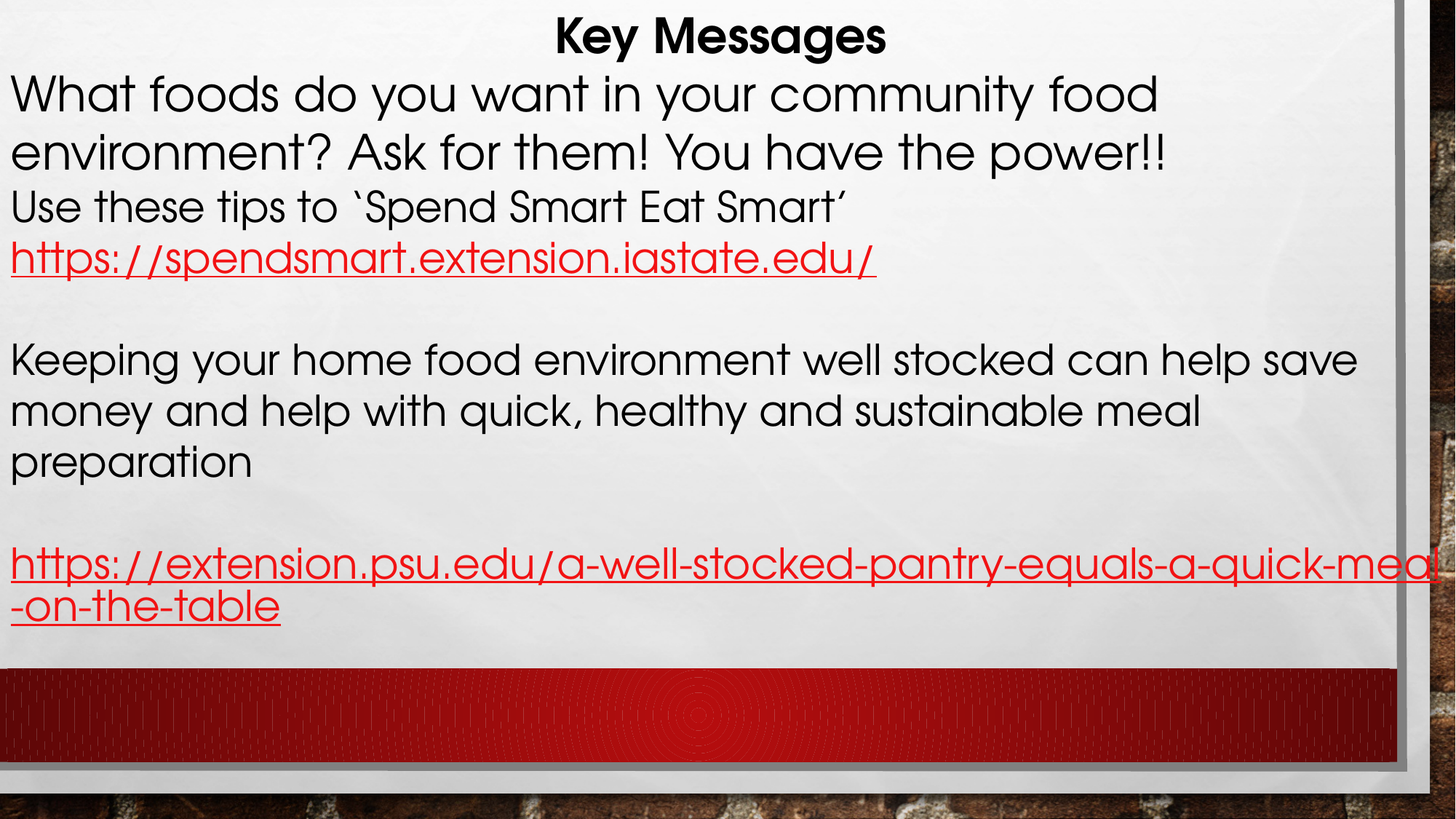

Key Messages
What foods do you want in your community food environment? Ask for them! You have the power!!
Use these tips to ‘Spend Smart Eat Smart’ https://spendsmart.extension.iastate.edu/

Keeping your home food environment well stocked can help save money and help with quick, healthy and sustainable meal preparation
 https://extension.psu.edu/a-well-stocked-pantry-equals-a-quick-meal-on-the-table